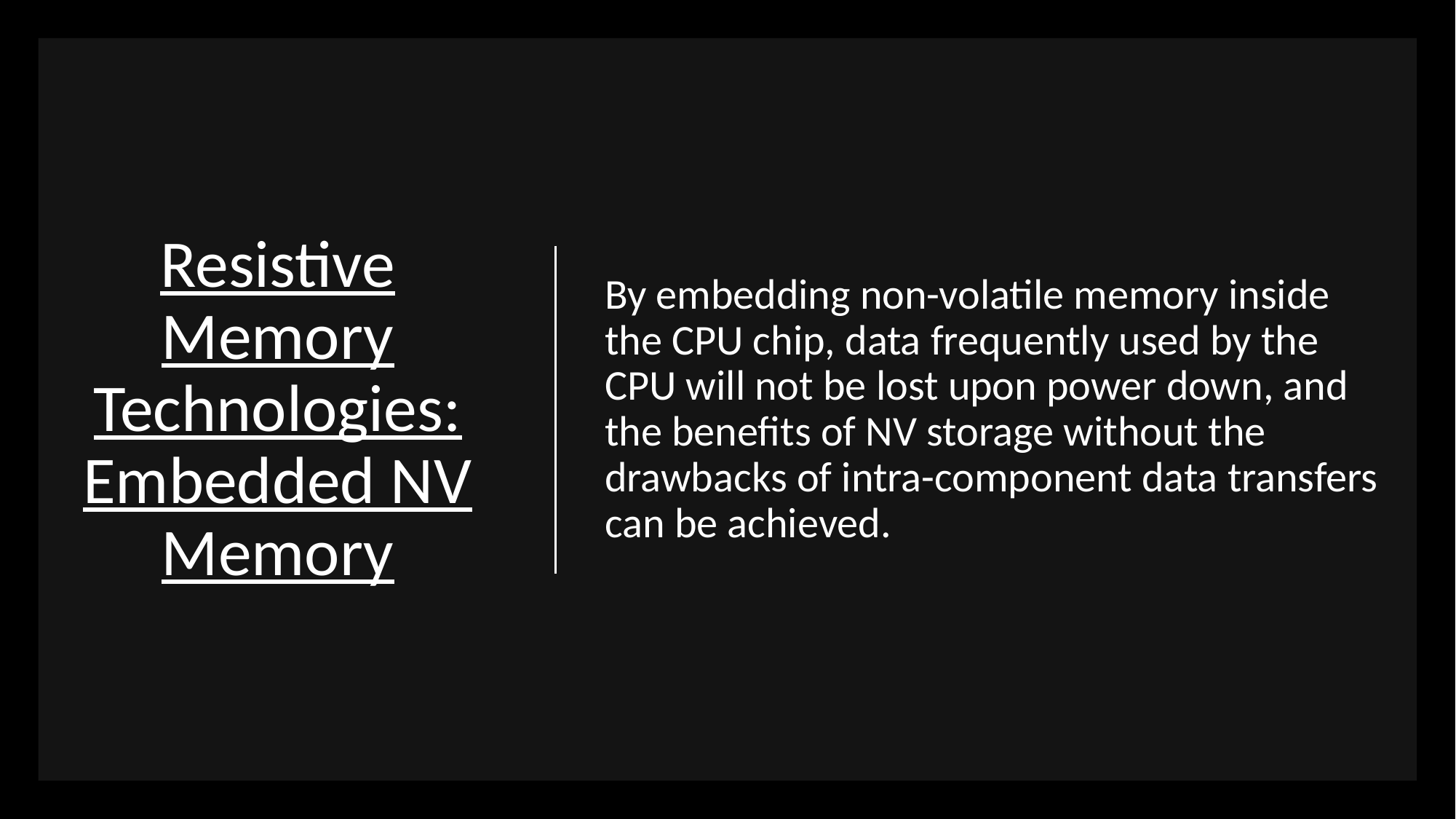

# Resistive Memory Technologies: Embedded NV Memory
By embedding non-volatile memory inside the CPU chip, data frequently used by the CPU will not be lost upon power down, and the benefits of NV storage without the drawbacks of intra-component data transfers can be achieved.